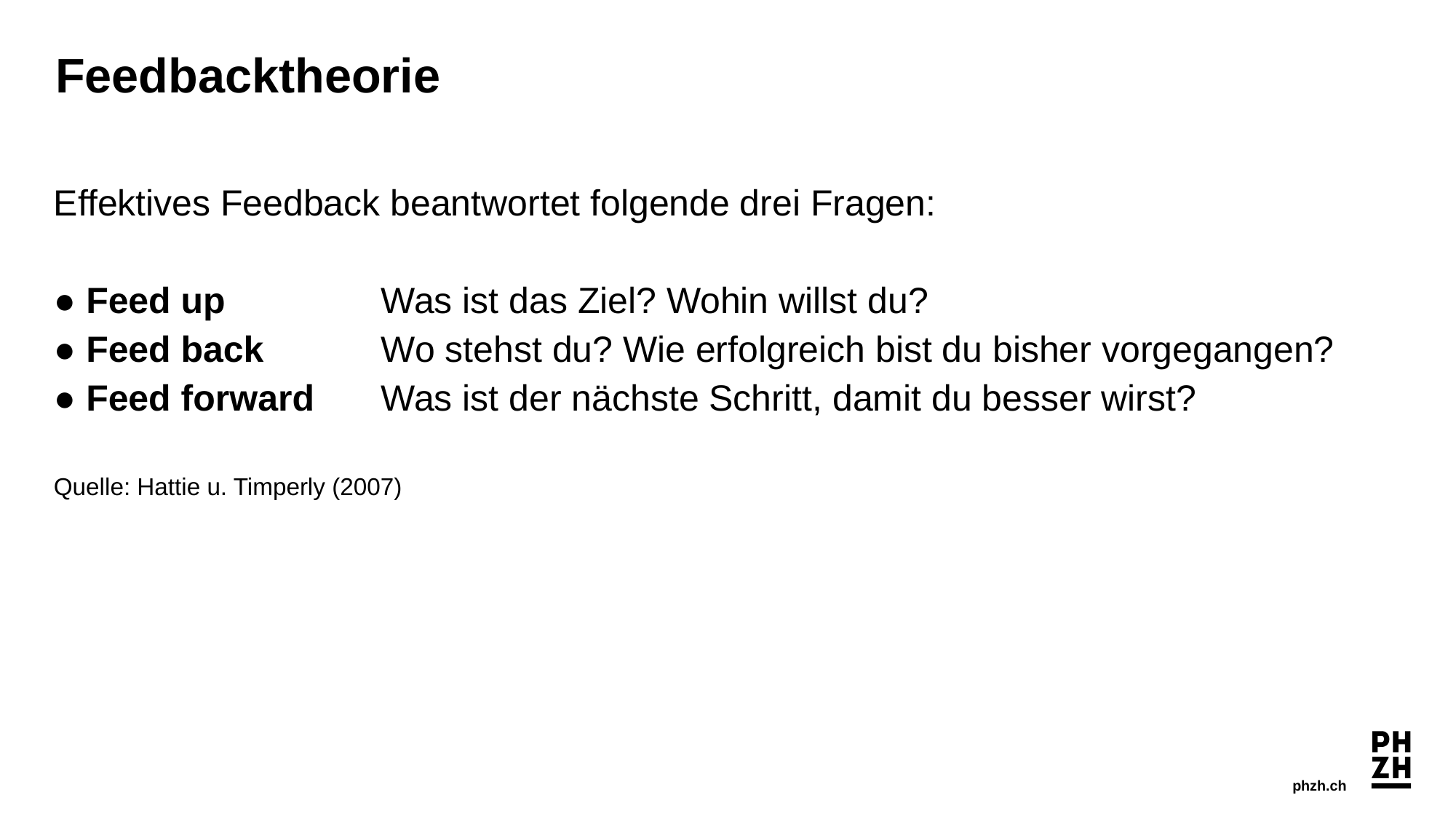

Feedbacktheorie
Effektives Feedback beantwortet folgende drei Fragen:

● Feed up		Was ist das Ziel? Wohin willst du?
● Feed back		Wo stehst du? Wie erfolgreich bist du bisher vorgegangen?
● Feed forward	Was ist der nächste Schritt, damit du besser wirst?

Quelle: Hattie u. Timperly (2007)